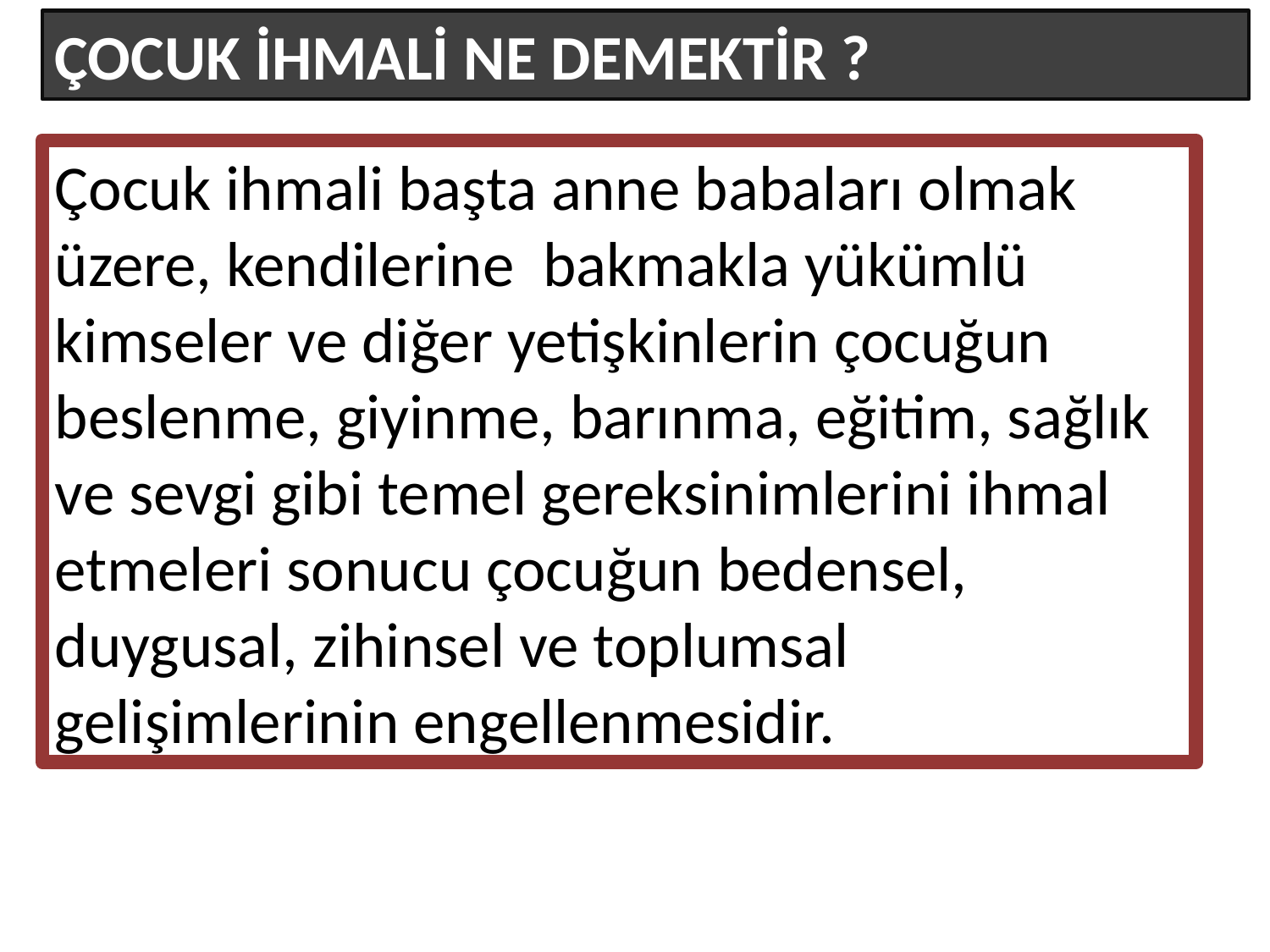

ÇOCUK İHMALİ NE DEMEKTİR ?
Çocuk ihmali başta anne babaları olmak üzere, kendilerine  bakmakla yükümlü kimseler ve diğer yetişkinlerin çocuğun beslenme, giyinme, barınma, eğitim, sağlık ve sevgi gibi temel gereksinimlerini ihmal etmeleri sonucu çocuğun bedensel, duygusal, zihinsel ve toplumsal gelişimlerinin engellenmesidir.